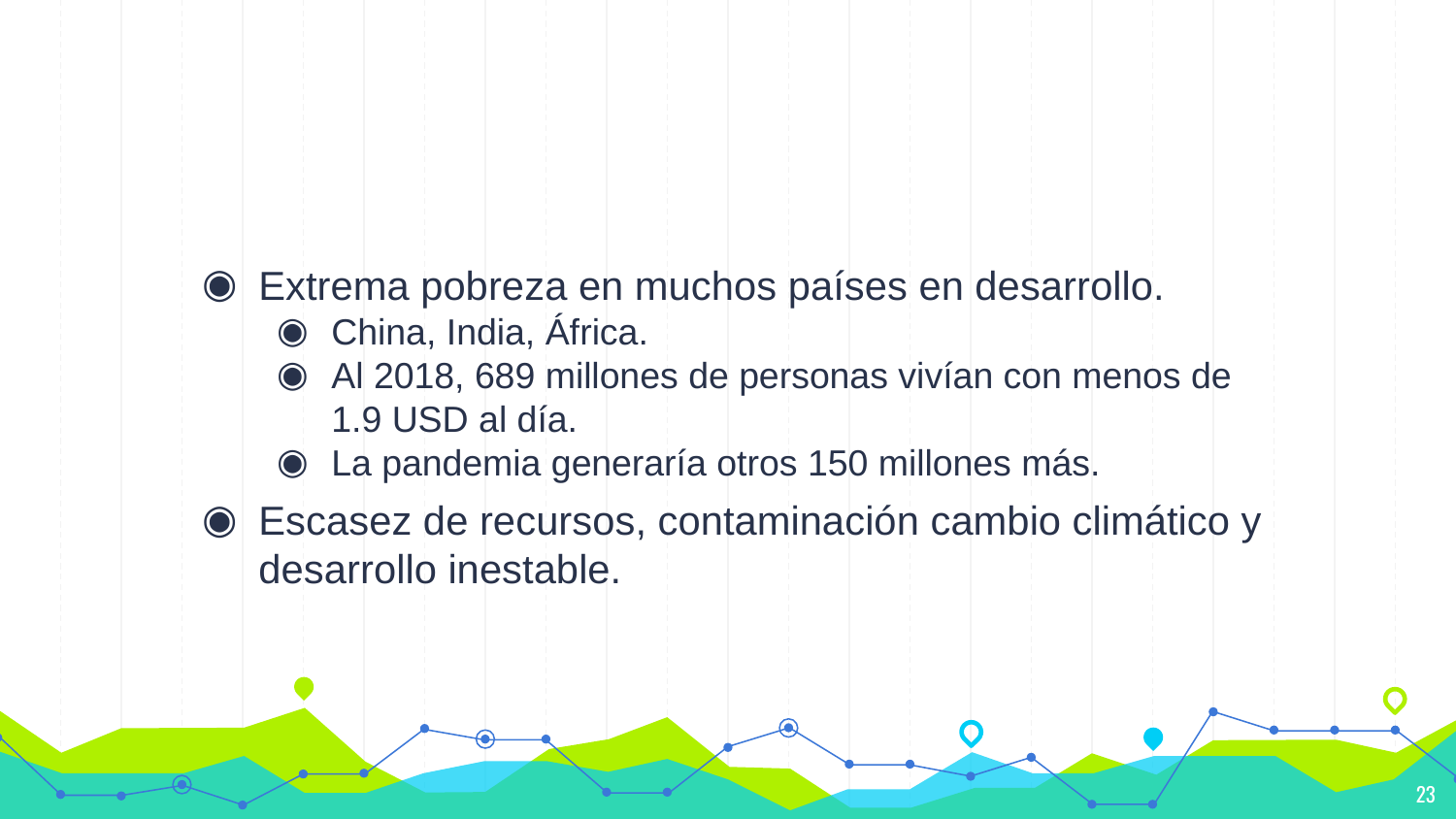

#
Extrema pobreza en muchos países en desarrollo.
China, India, África.
Al 2018, 689 millones de personas vivían con menos de 1.9 USD al día.
La pandemia generaría otros 150 millones más.
Escasez de recursos, contaminación cambio climático y desarrollo inestable.
23